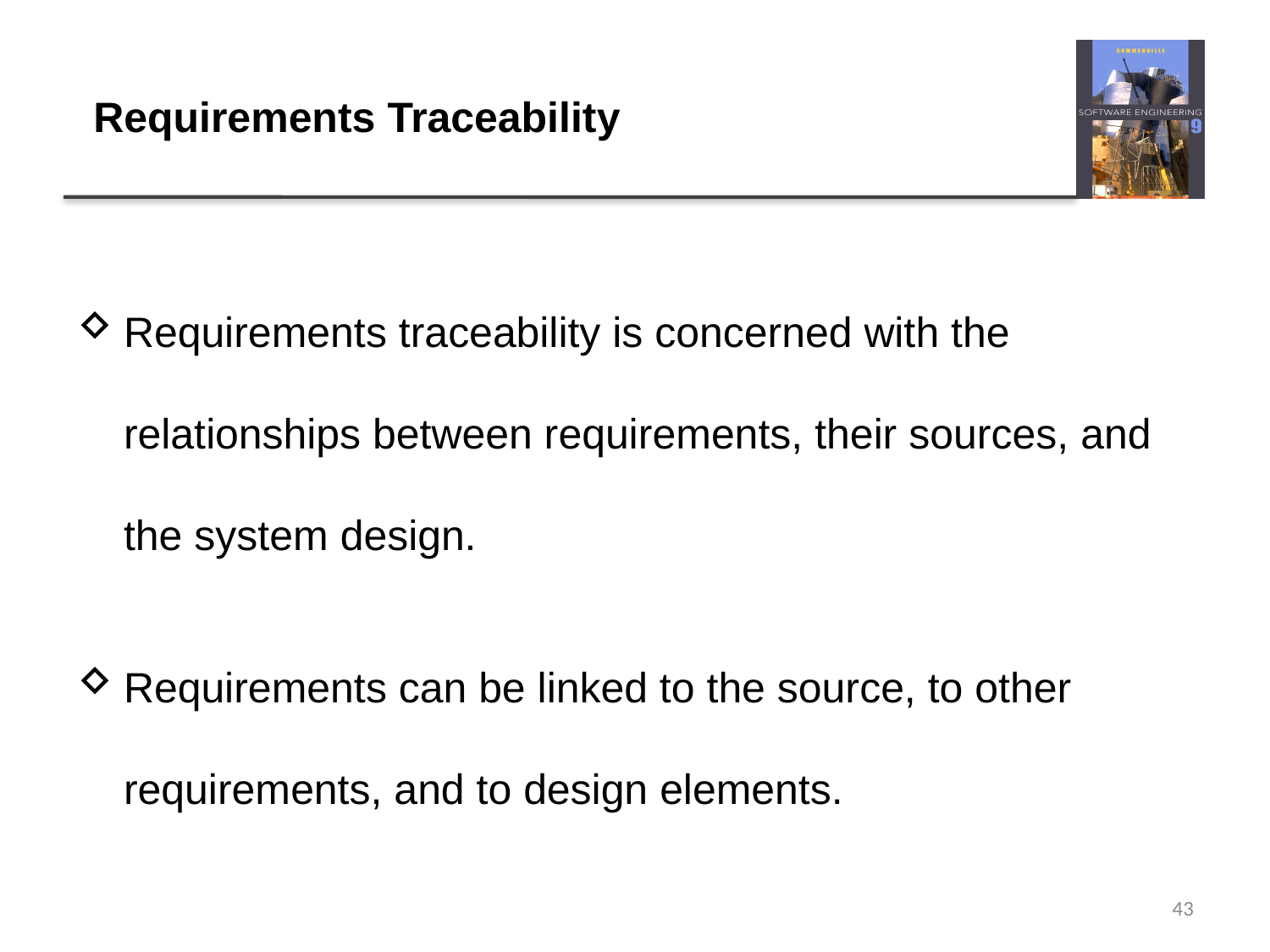

# Requirements Traceability
Requirements traceability is concerned with the relationships between requirements, their sources, and the system design.

Requirements can be linked to the source, to other requirements, and to design elements.
43